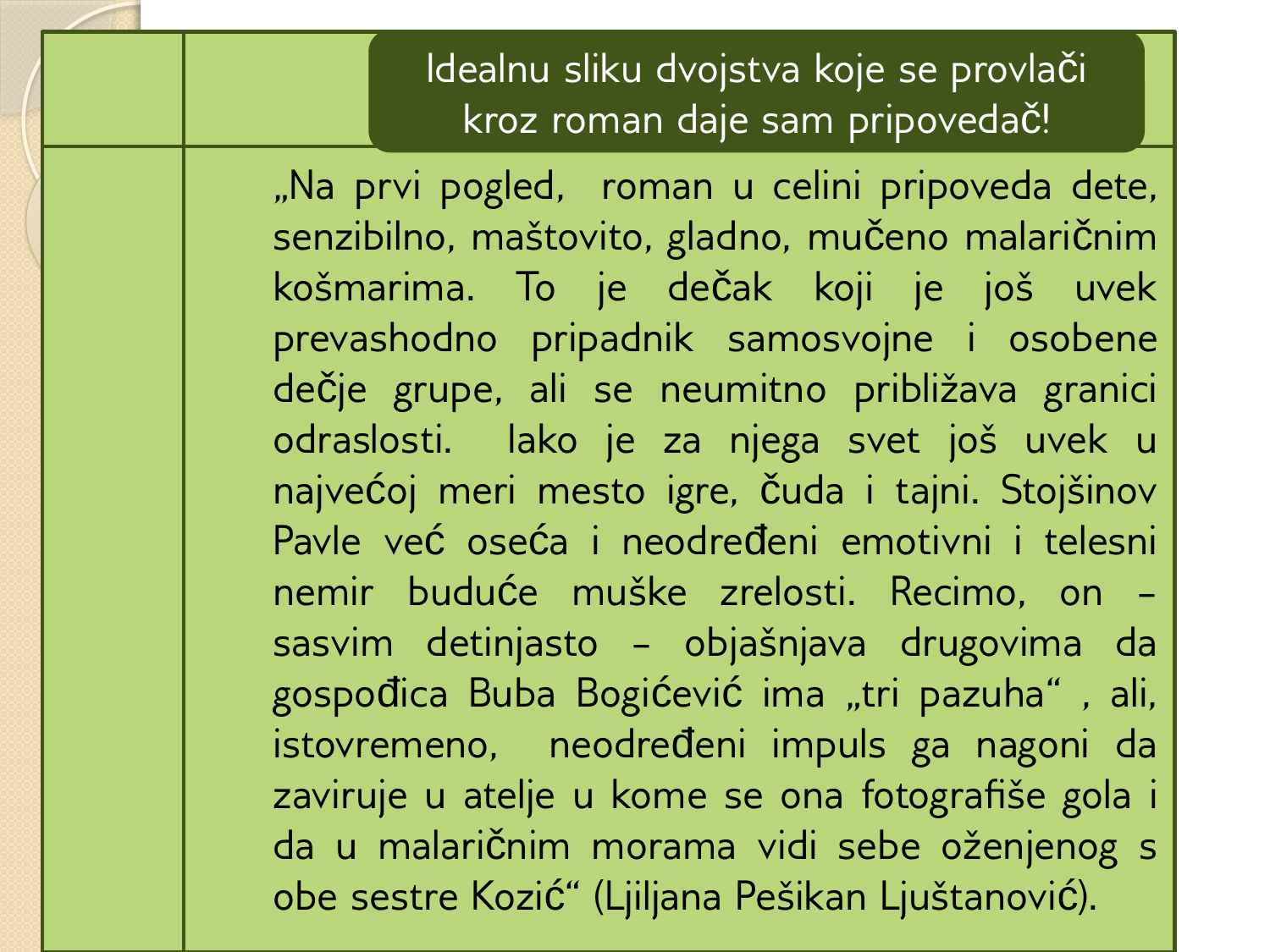

Idealnu sliku dvojstva koje se provlači kroz roman daje sam pripovedač!
„Na prvi pogled,  roman u celini pripoveda dete, senzibilno, maštovito, gladno, mučeno malaričnim košmarima. To je dečak koji je još uvek prevashodno pripadnik samosvojne i osobene dečje grupe, ali se neumitno približava granici odraslosti.  Iako je za njega svet još uvek u najvećoj meri mesto igre, čuda i tajni. Stojšinov Pavle već oseća i neodređeni emotivni i telesni nemir buduće muške zrelosti. Recimo, on – sasvim detinjasto – objašnjava drugovima da gospođica Buba Bogićević ima „tri pazuha“ , ali, istovremeno,  neodređeni impuls ga nagoni da zaviruje u atelje u kome se ona fotografiše gola i da u malaričnim morama vidi sebe oženjenog s obe sestre Kozić“ (Ljiljana Pešikan Ljuštanović).